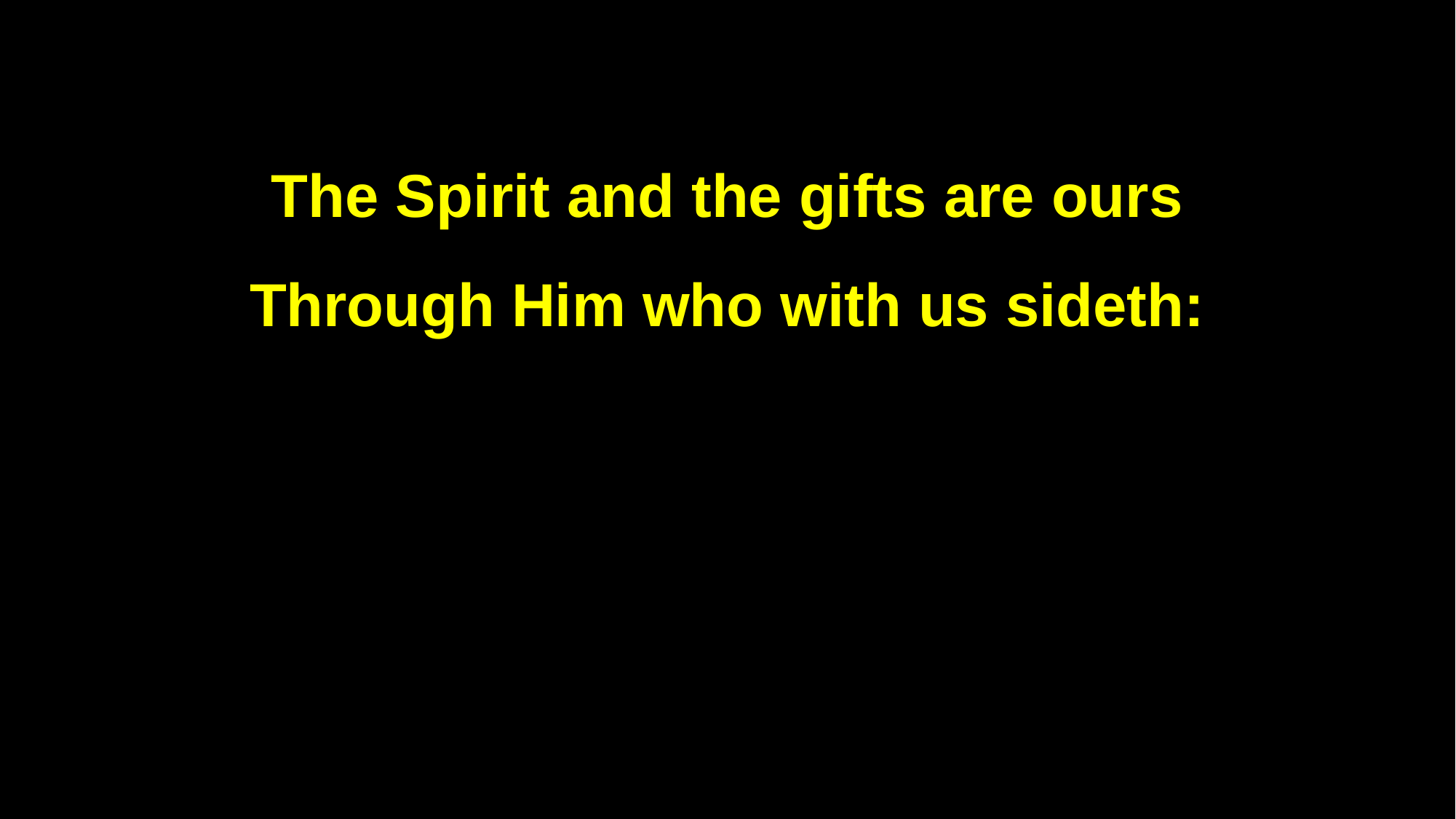

The Spirit and the gifts are ours
Through Him who with us sideth: